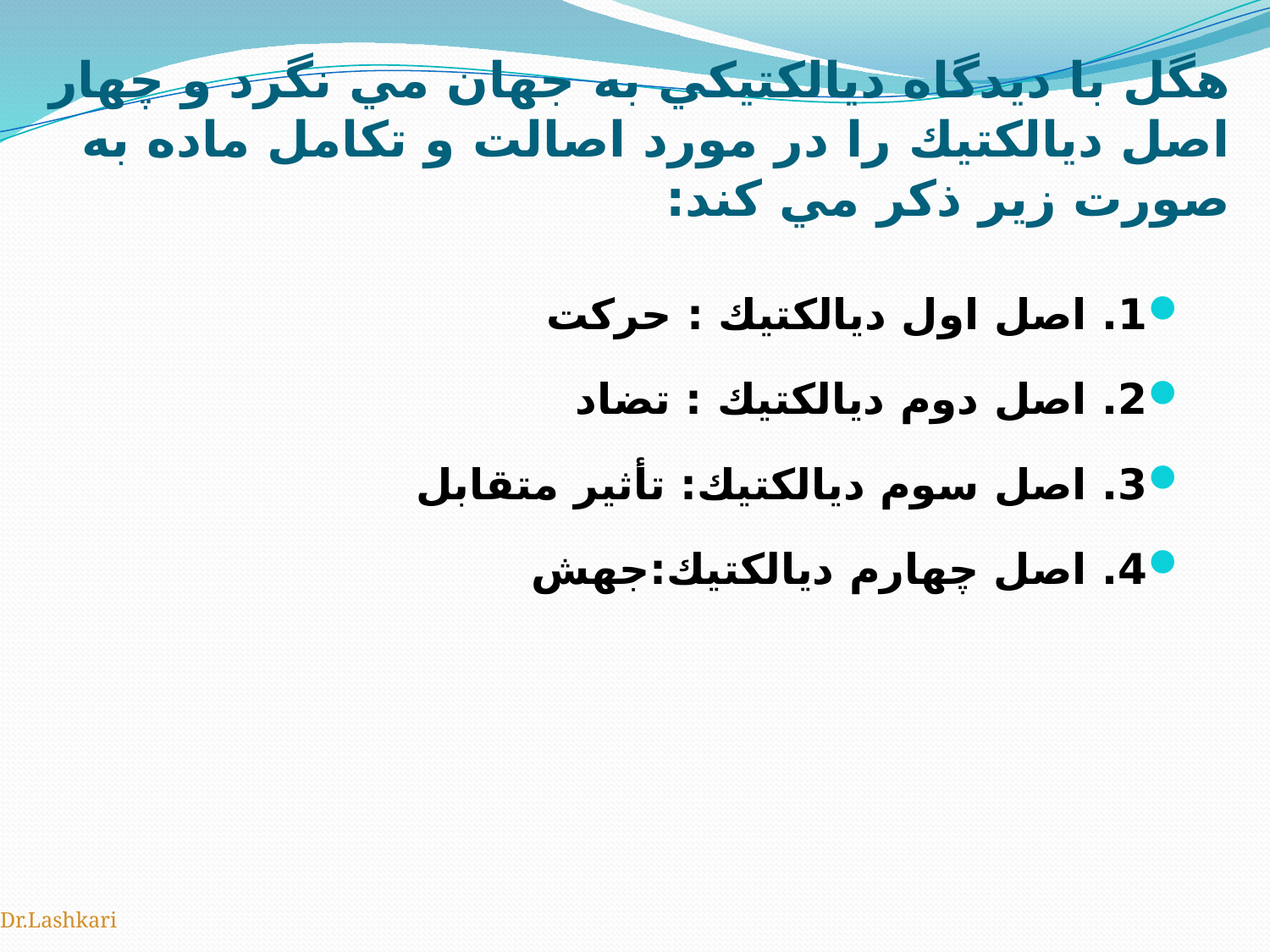

# هگل با ديدگاه ديالكتيكي به جهان مي نگرد و چهار اصل ديالكتيك را در مورد اصالت و تكامل ماده به صورت زير ذكر مي كند:
1. اصل اول ديالكتيك : حركت
2. اصل دوم ديالكتيك : تضاد
3. اصل سوم ديالكتيك: تأثير متقابل
4. اصل چهارم ديالكتيك:جهش
Dr.Lashkari